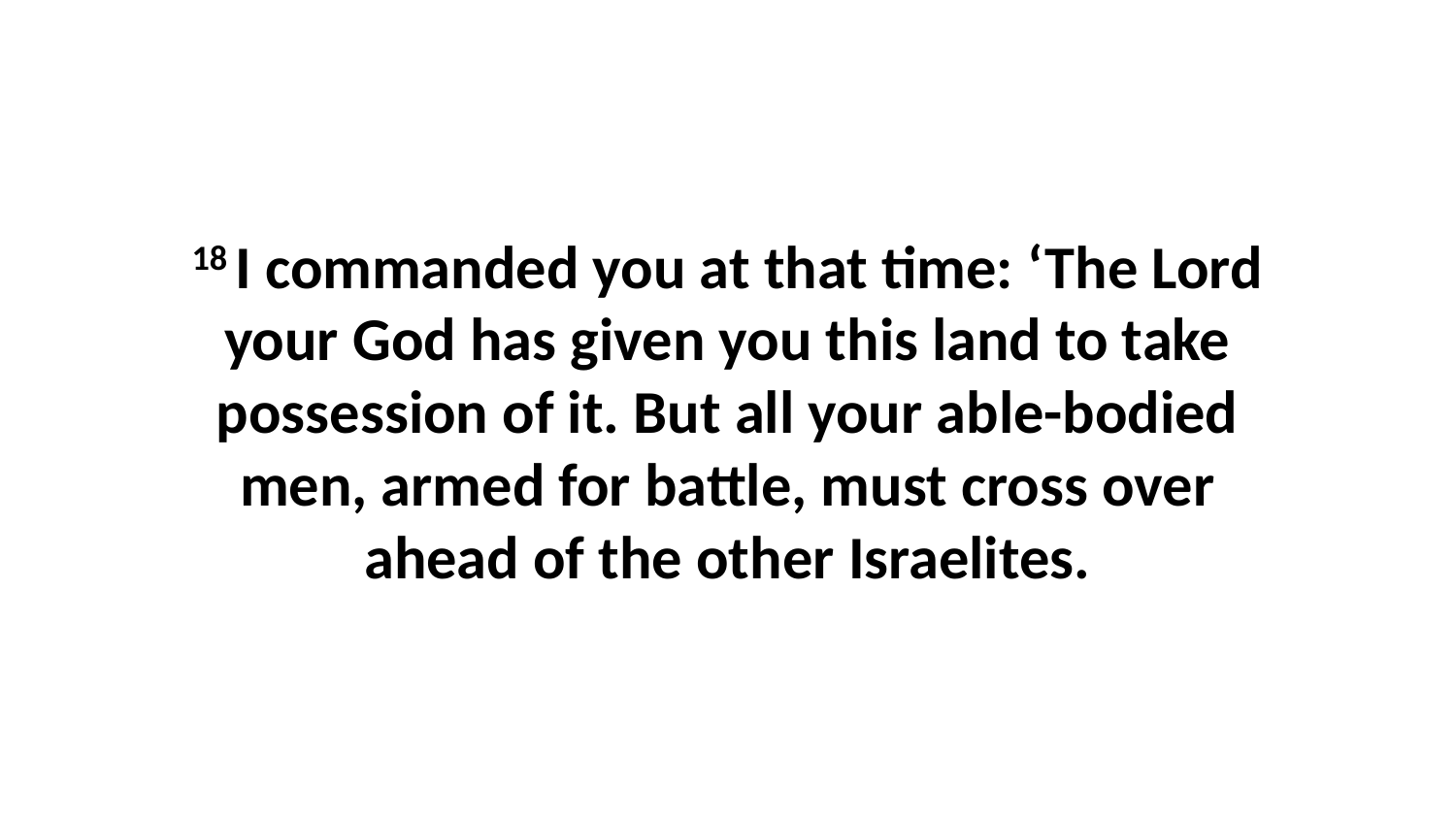

18 I commanded you at that time: ‘The Lord your God has given you this land to take possession of it. But all your able-bodied men, armed for battle, must cross over ahead of the other Israelites.